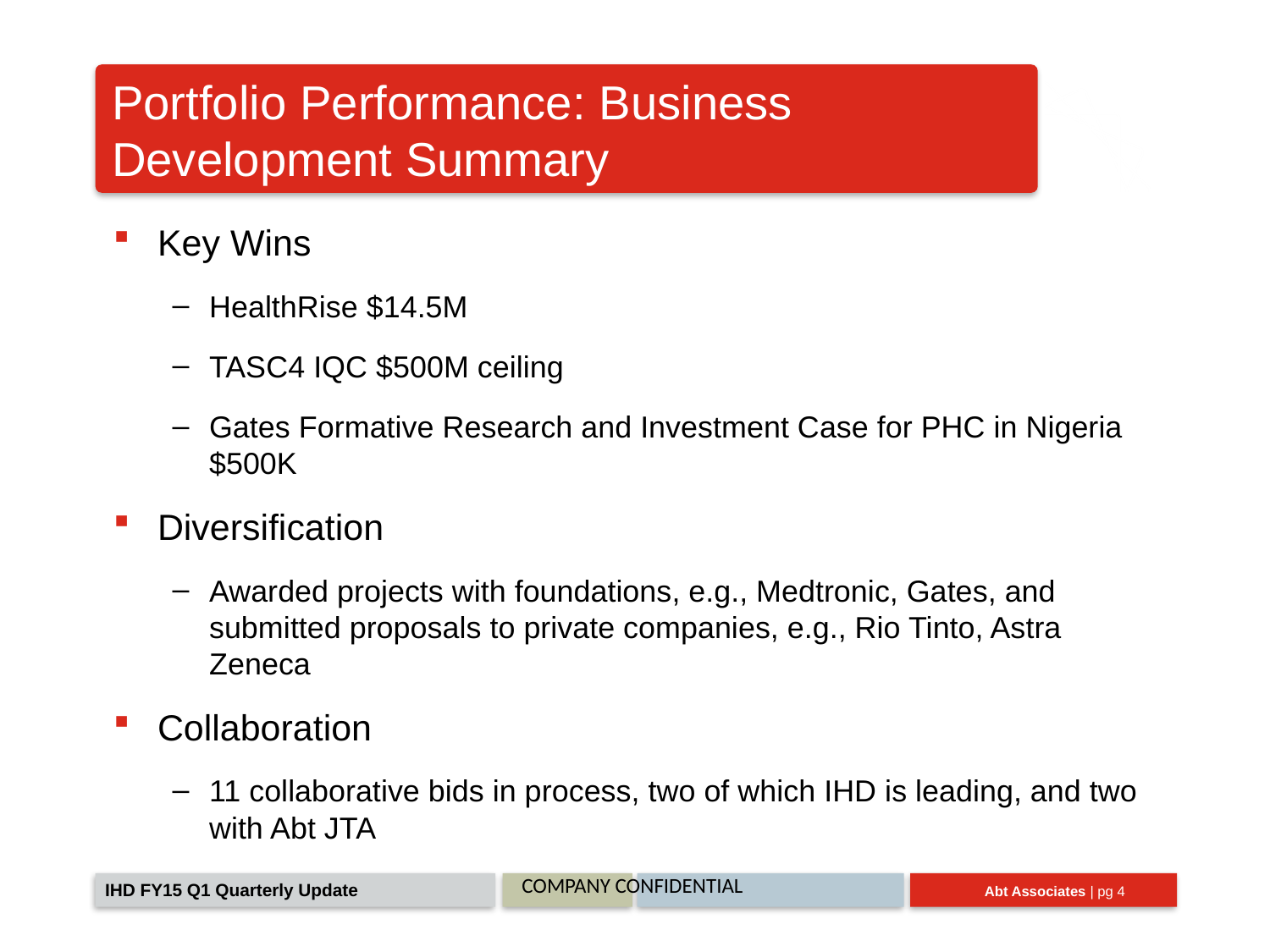

# Portfolio Performance: Business Development Summary
Key Wins
HealthRise $14.5M
TASC4 IQC $500M ceiling
Gates Formative Research and Investment Case for PHC in Nigeria $500K
Diversification
Awarded projects with foundations, e.g., Medtronic, Gates, and submitted proposals to private companies, e.g., Rio Tinto, Astra Zeneca
Collaboration
11 collaborative bids in process, two of which IHD is leading, and two with Abt JTA
COMPANY CONFIDENTIAL